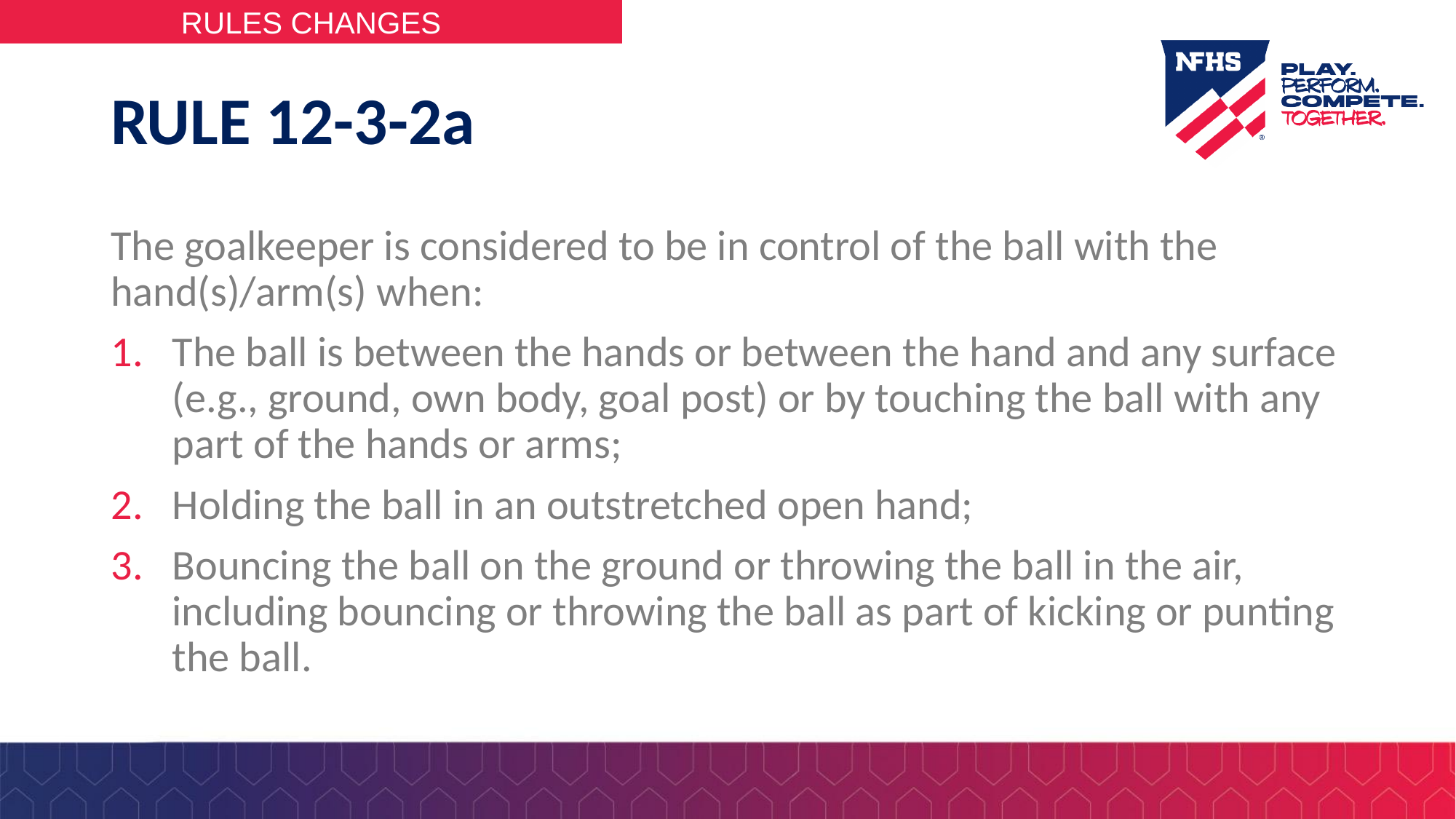

# RULE 12-3-2a
The goalkeeper is considered to be in control of the ball with the hand(s)/arm(s) when:
The ball is between the hands or between the hand and any surface (e.g., ground, own body, goal post) or by touching the ball with any part of the hands or arms;
Holding the ball in an outstretched open hand;
Bouncing the ball on the ground or throwing the ball in the air, including bouncing or throwing the ball as part of kicking or punting the ball.